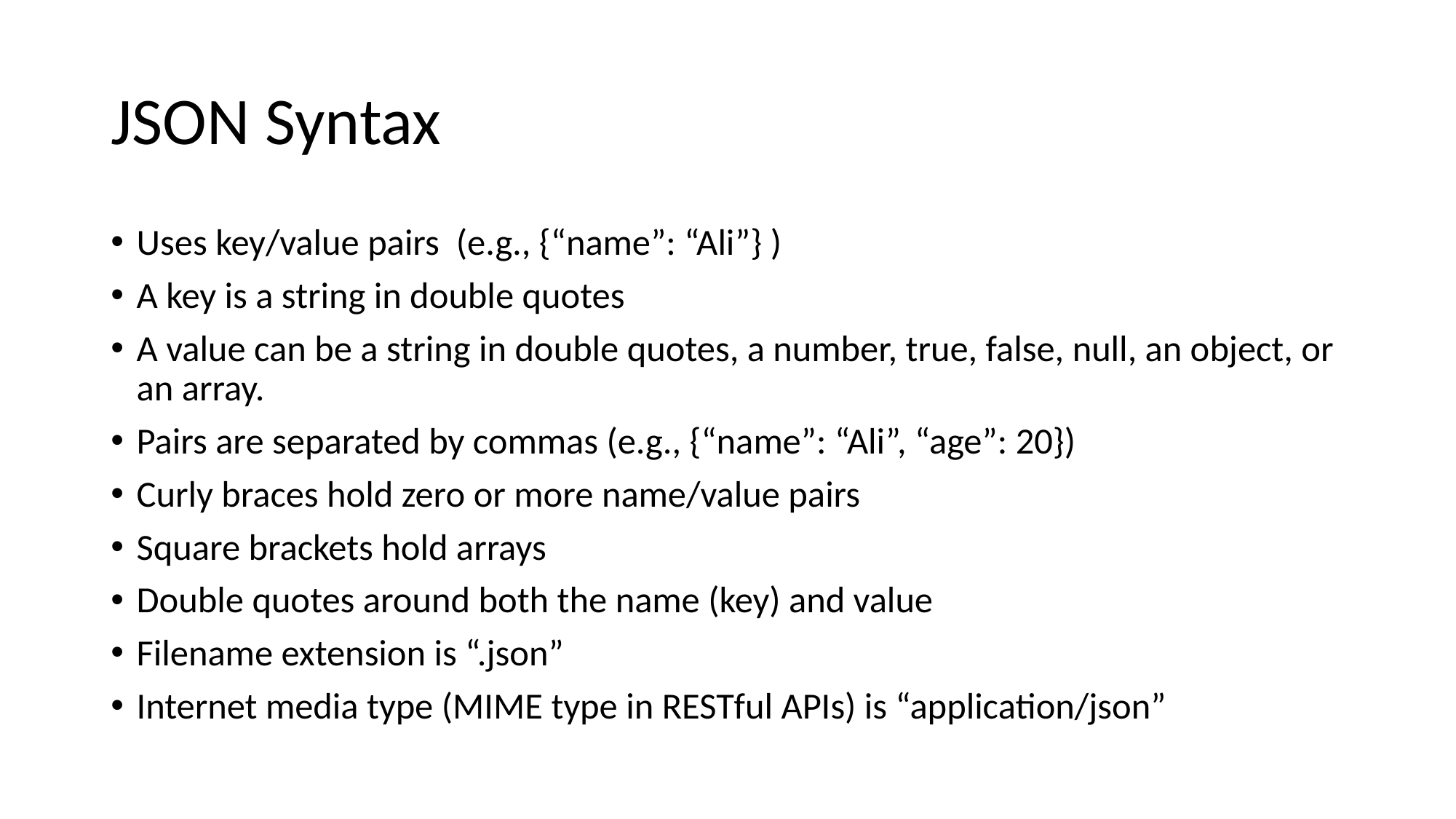

# JSON Syntax
Uses key/value pairs  (e.g., {“name”: “Ali”} )
A key is a string in double quotes
A value can be a string in double quotes, a number, true, false, null, an object, or an array.
Pairs are separated by commas (e.g., {“name”: “Ali”, “age”: 20})
Curly braces hold zero or more name/value pairs
Square brackets hold arrays
Double quotes around both the name (key) and value
Filename extension is “.json”
Internet media type (MIME type in RESTful APIs) is “application/json”